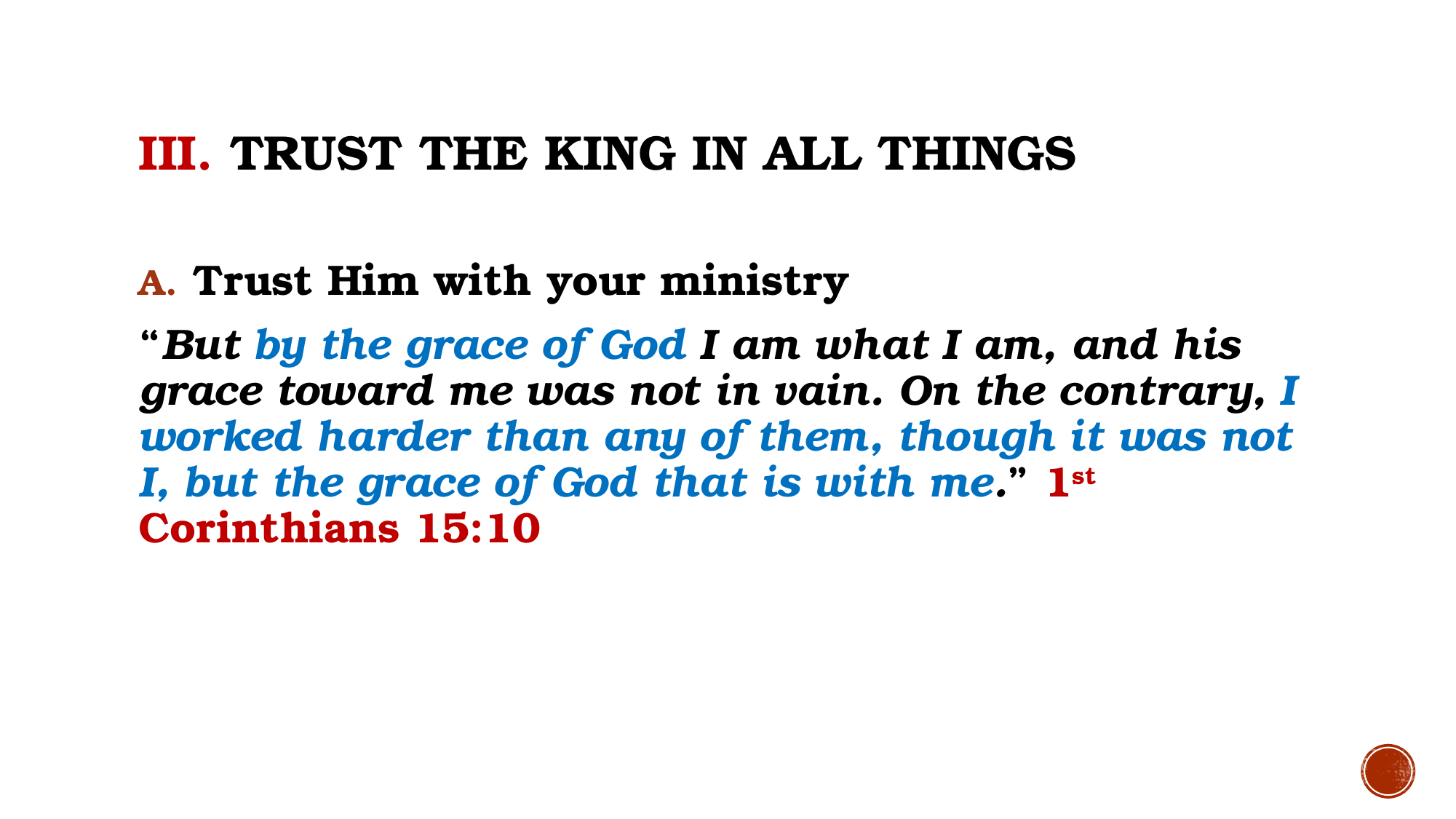

# III. Trust the King in all things
Trust Him with your ministry
“But by the grace of God I am what I am, and his grace toward me was not in vain. On the contrary, I worked harder than any of them, though it was not I, but the grace of God that is with me.” 1st Corinthians 15:10